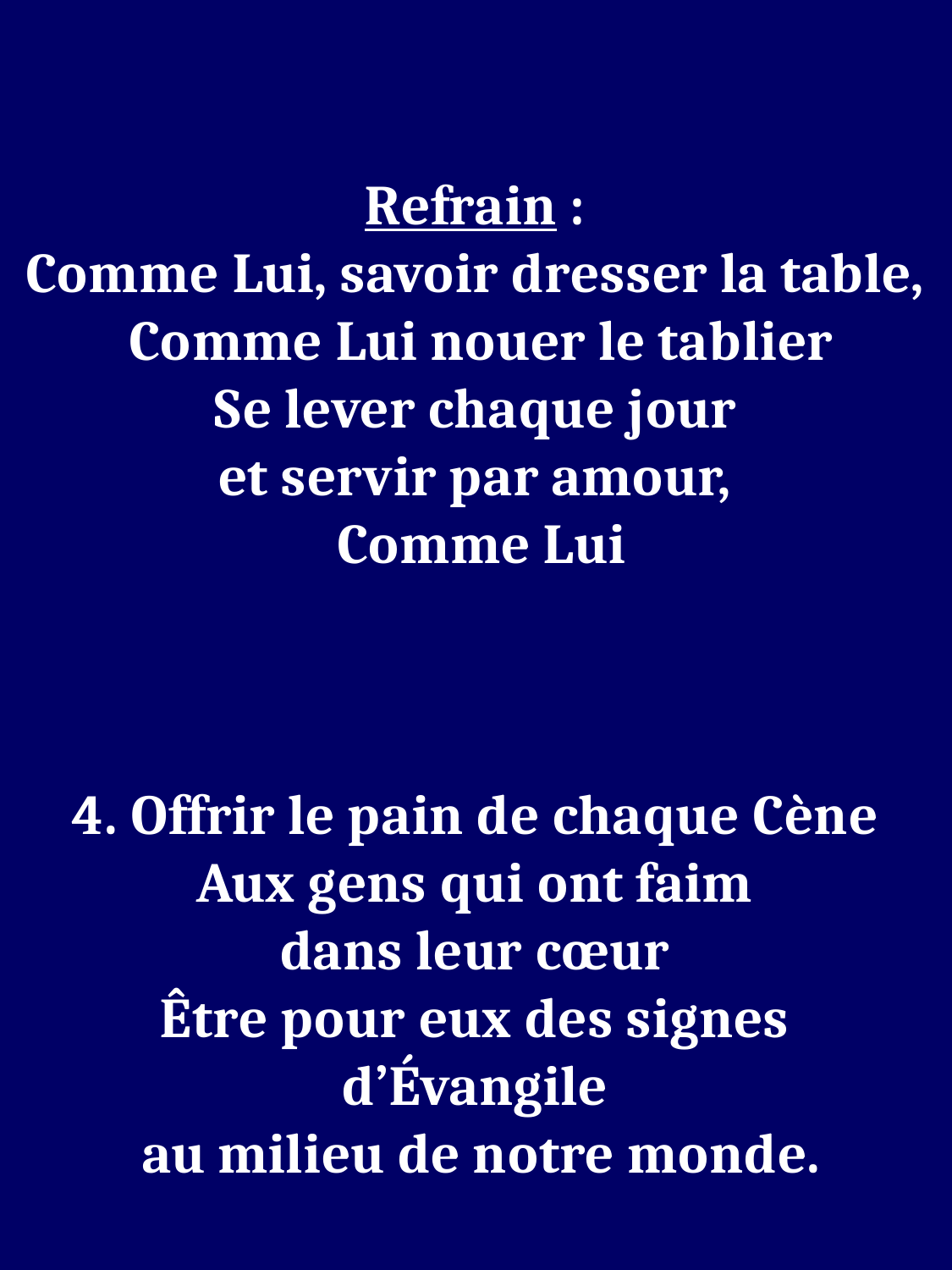

Refrain :
Comme Lui, savoir dresser la table,
 Comme Lui nouer le tablier
Se lever chaque jour
et servir par amour,
 Comme Lui

4. Offrir le pain de chaque Cène
Aux gens qui ont faim
dans leur cœur
Être pour eux des signes d’Évangile
 au milieu de notre monde.